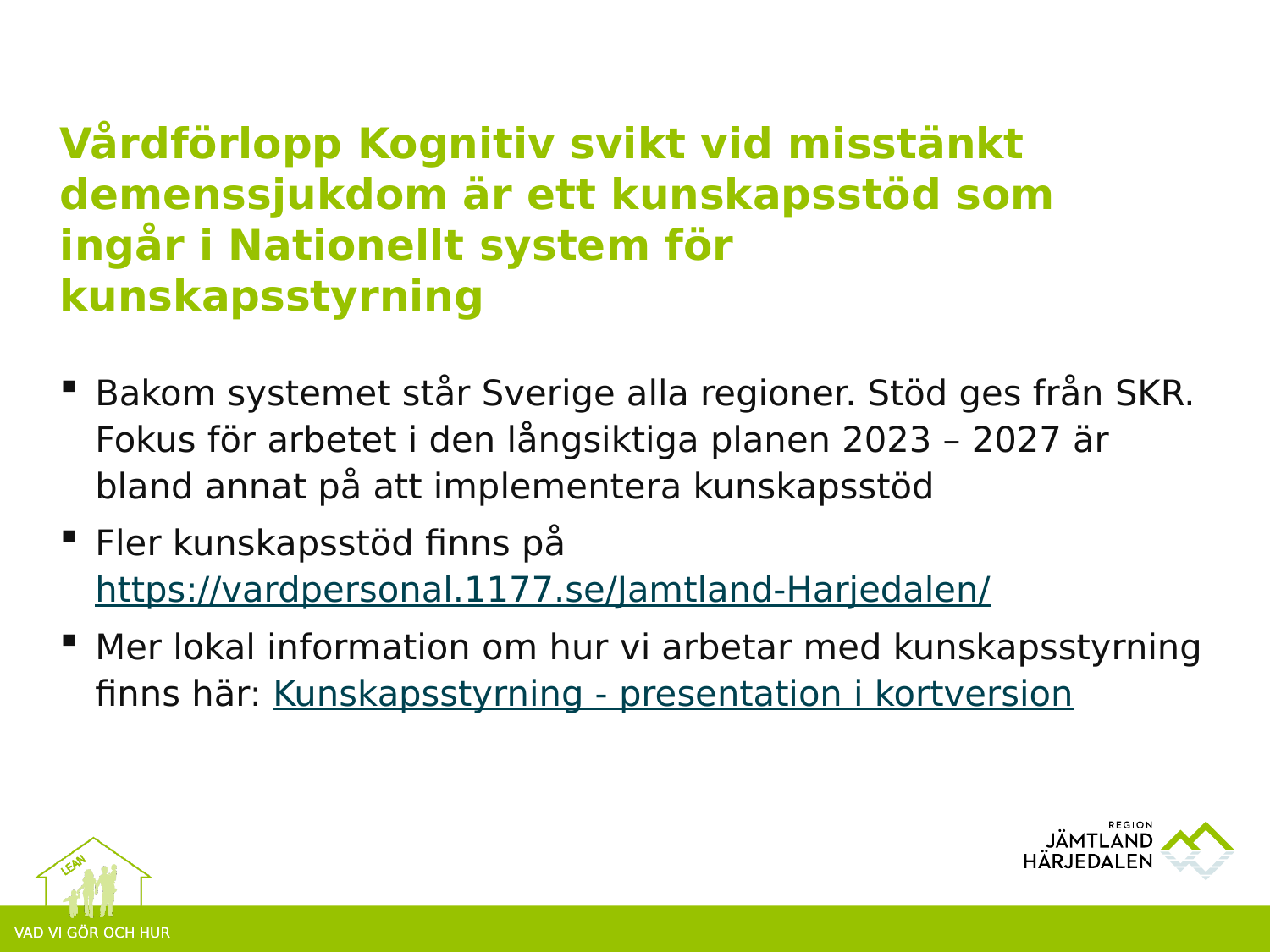

# Vårdförlopp Kognitiv svikt vid misstänkt demenssjukdom är ett kunskapsstöd som ingår i Nationellt system för kunskapsstyrning
Bakom systemet står Sverige alla regioner. Stöd ges från SKR. Fokus för arbetet i den långsiktiga planen 2023 – 2027 är bland annat på att implementera kunskapsstöd
Fler kunskapsstöd finns på https://vardpersonal.1177.se/Jamtland-Harjedalen/
Mer lokal information om hur vi arbetar med kunskapsstyrning finns här: Kunskapsstyrning - presentation i kortversion